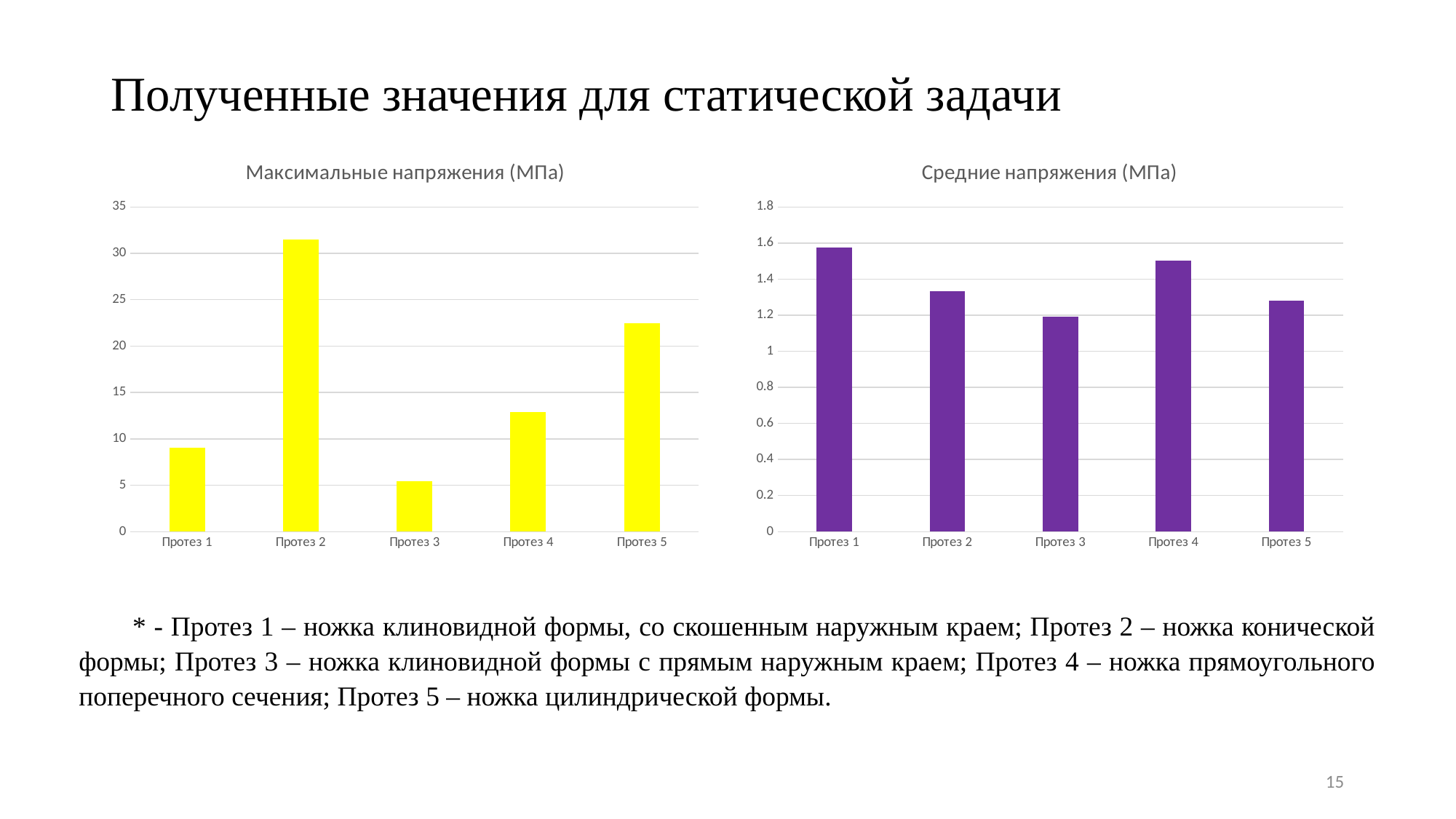

# Полученные значения для статической задачи

### Chart: Средние напряжения (МПа)

| Category |  |
|---|---|
| Протез 1 | 1.5757 |
| Протез 2 | 1.332 |
| Протез 3 | 1.1932 |
| Протез 4 | 1.5042 |
| Протез 5 | 1.2821 |

### Chart: Максимальные напряжения (МПа)

| Category |  |
|---|---|
| Протез 1 | 9.0724 |
| Протез 2 | 31.489 |
| Протез 3 | 5.4115 |
| Протез 4 | 12.909 |
| Протез 5 | 22.475 |
* - Протез 1 – ножка клиновидной формы, со скошенным наружным краем; Протез 2 – ножка конической формы; Протез 3 – ножка клиновидной формы с прямым наружным краем; Протез 4 – ножка прямоугольного поперечного сечения; Протез 5 – ножка цилиндрической формы.
15